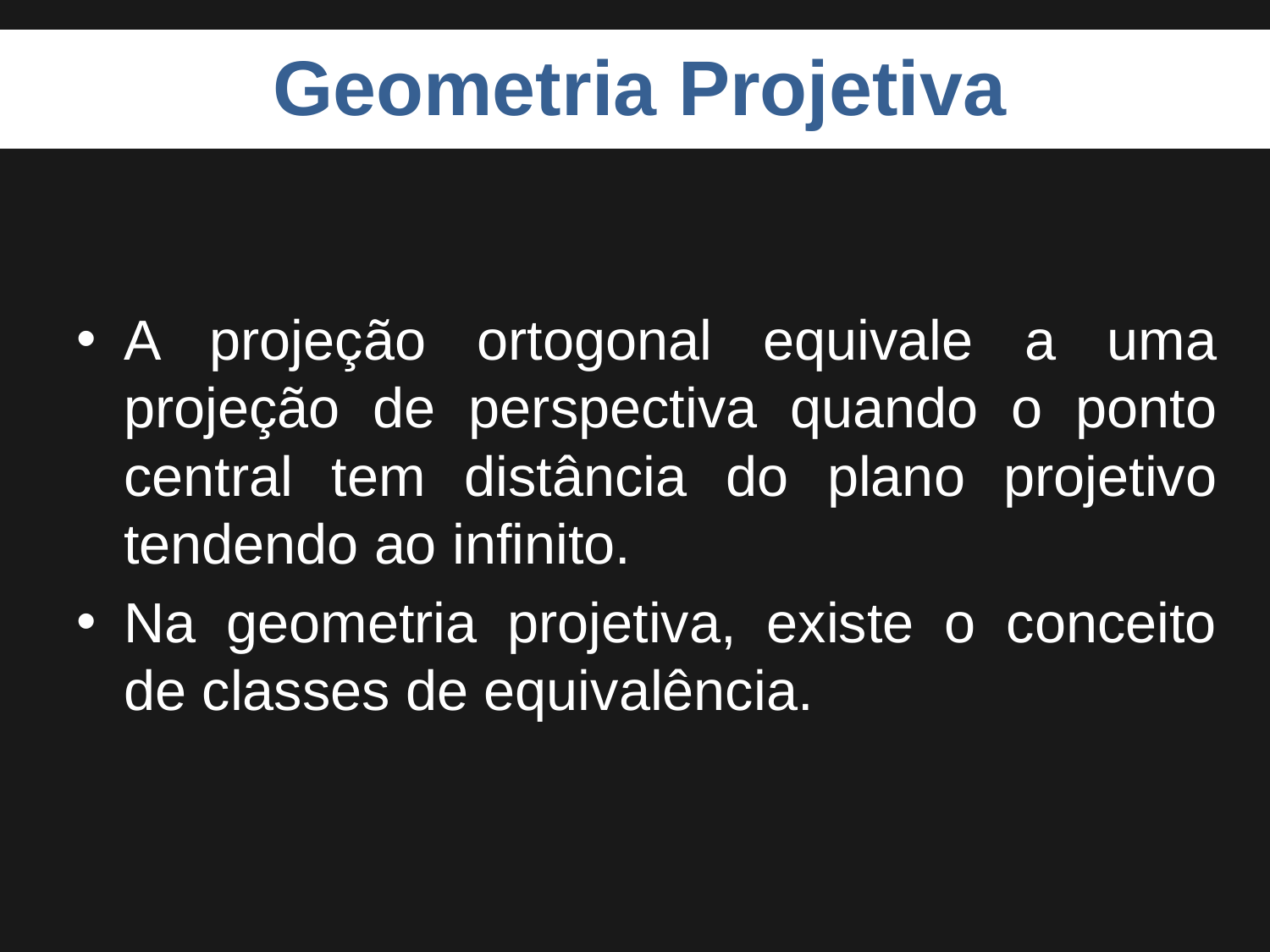

# Geometria Projetiva
A projeção ortogonal equivale a uma projeção de perspectiva quando o ponto central tem distância do plano projetivo tendendo ao infinito.
Na geometria projetiva, existe o conceito de classes de equivalência.